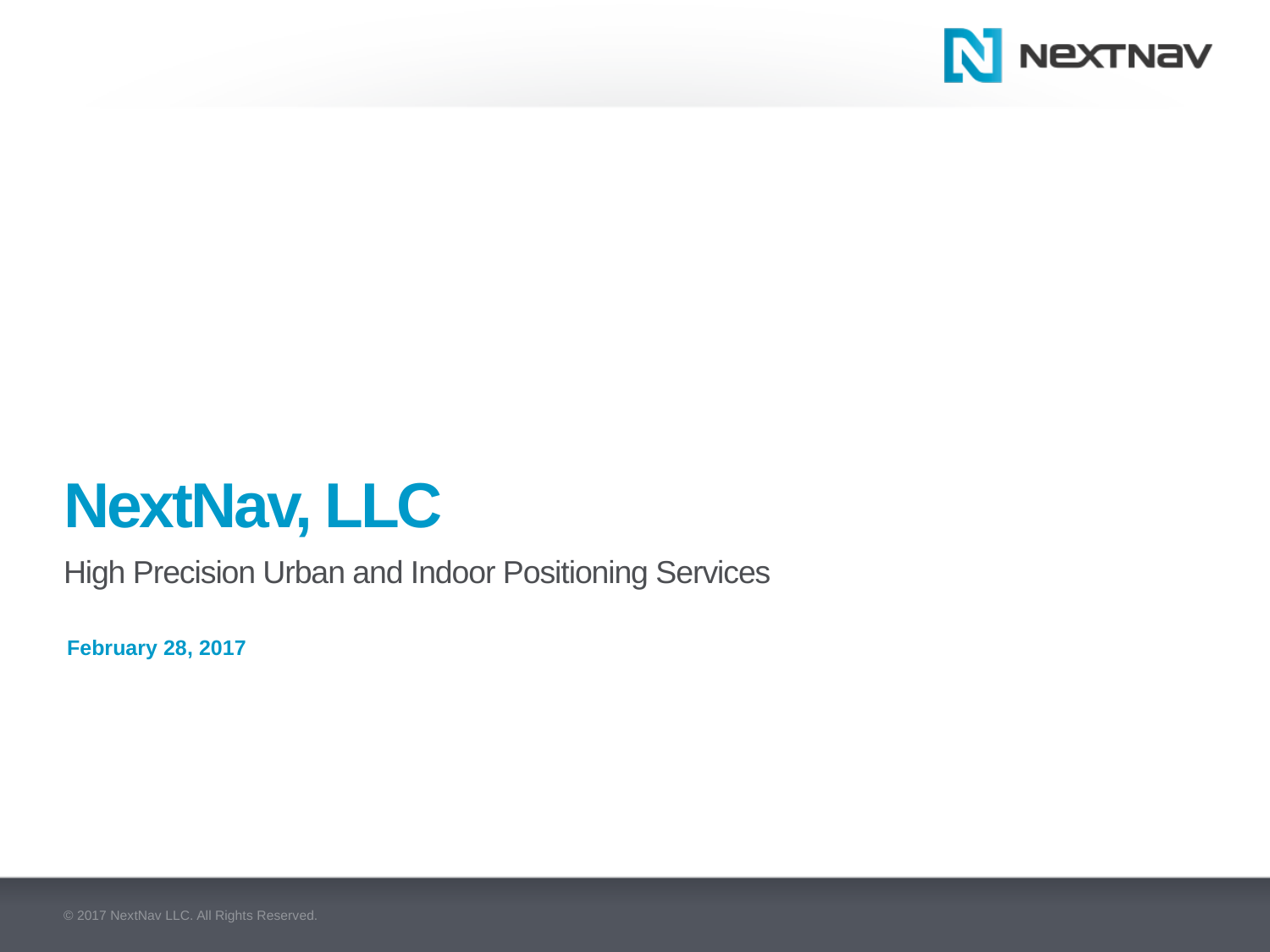

# NextNav, LLC
High Precision Urban and Indoor Positioning Services
© 2017 NextNav LLC. All Rights Reserved.